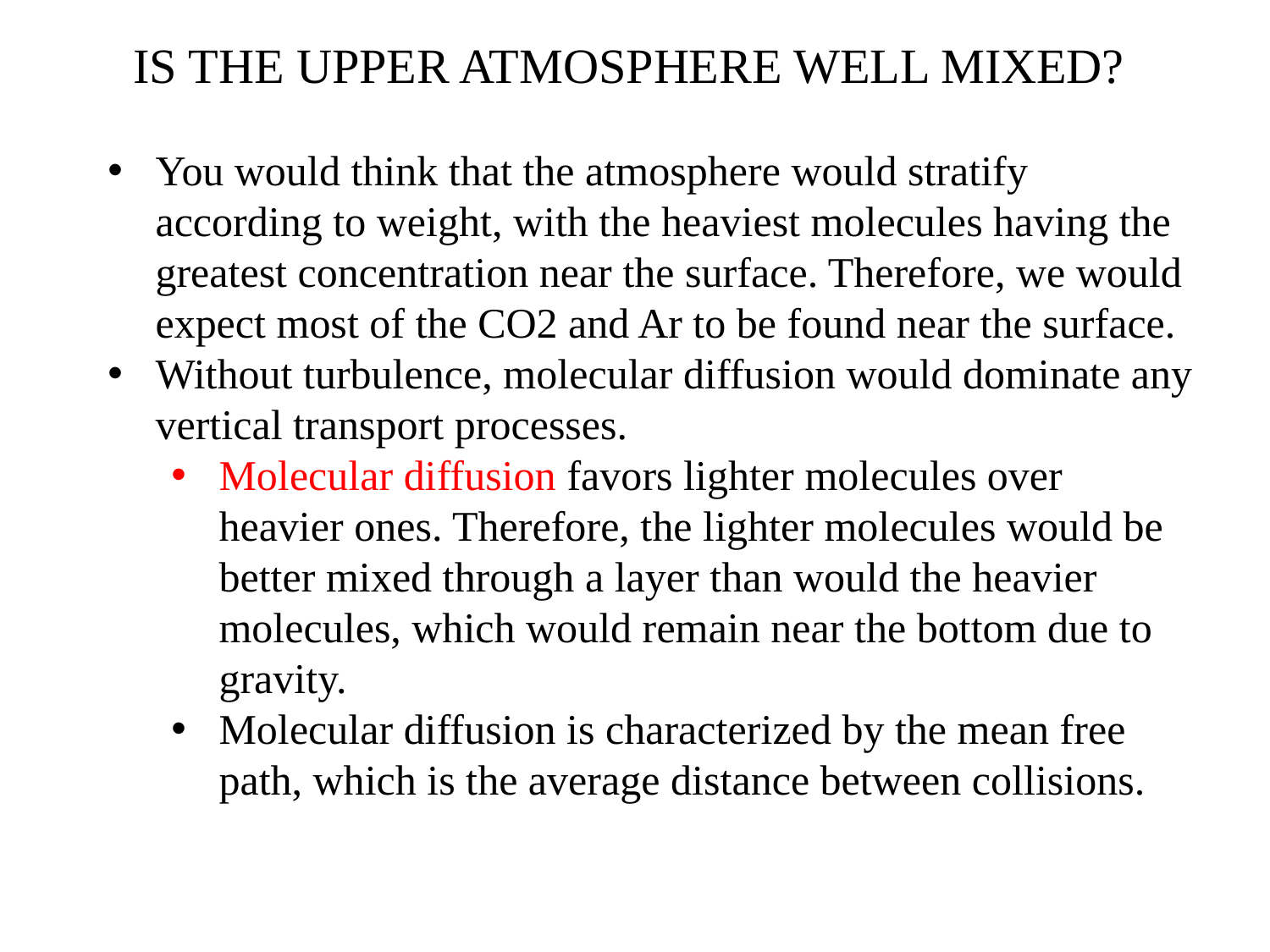

# IS THE UPPER ATMOSPHERE WELL MIXED?
You would think that the atmosphere would stratify according to weight, with the heaviest molecules having the greatest concentration near the surface. Therefore, we would expect most of the CO2 and Ar to be found near the surface.
Without turbulence, molecular diffusion would dominate any vertical transport processes.
Molecular diffusion favors lighter molecules over heavier ones. Therefore, the lighter molecules would be better mixed through a layer than would the heavier molecules, which would remain near the bottom due to gravity.
Molecular diffusion is characterized by the mean free path, which is the average distance between collisions.